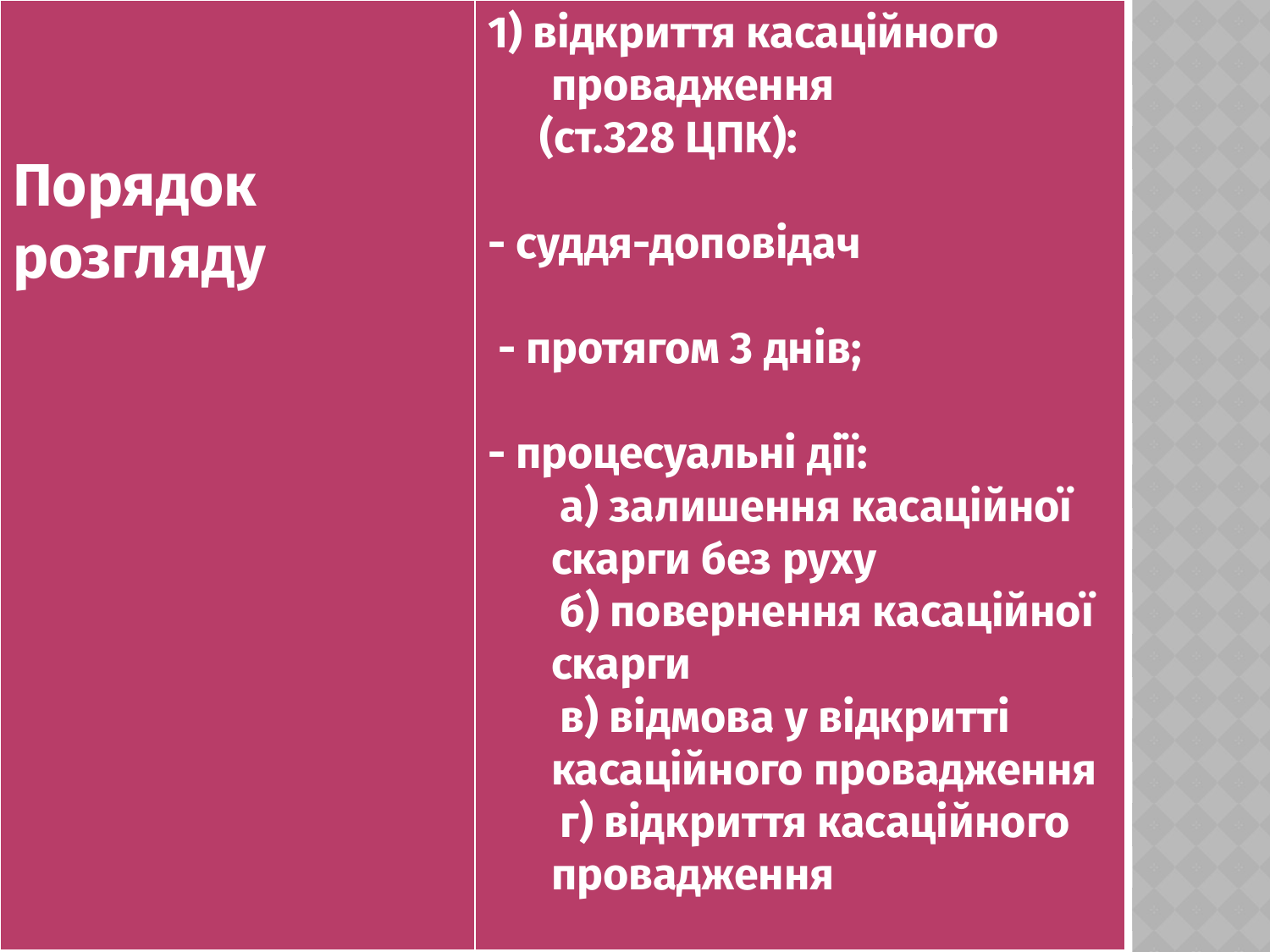

| Порядок розгляду | 1) відкриття касаційного провадження (ст.328 ЦПК): - суддя-доповідач - протягом 3 днів; - процесуальні дії: а) залишення касаційної скарги без руху б) повернення касаційної скарги в) відмова у відкритті касаційного провадження г) відкриття касаційного провадження |
| --- | --- |